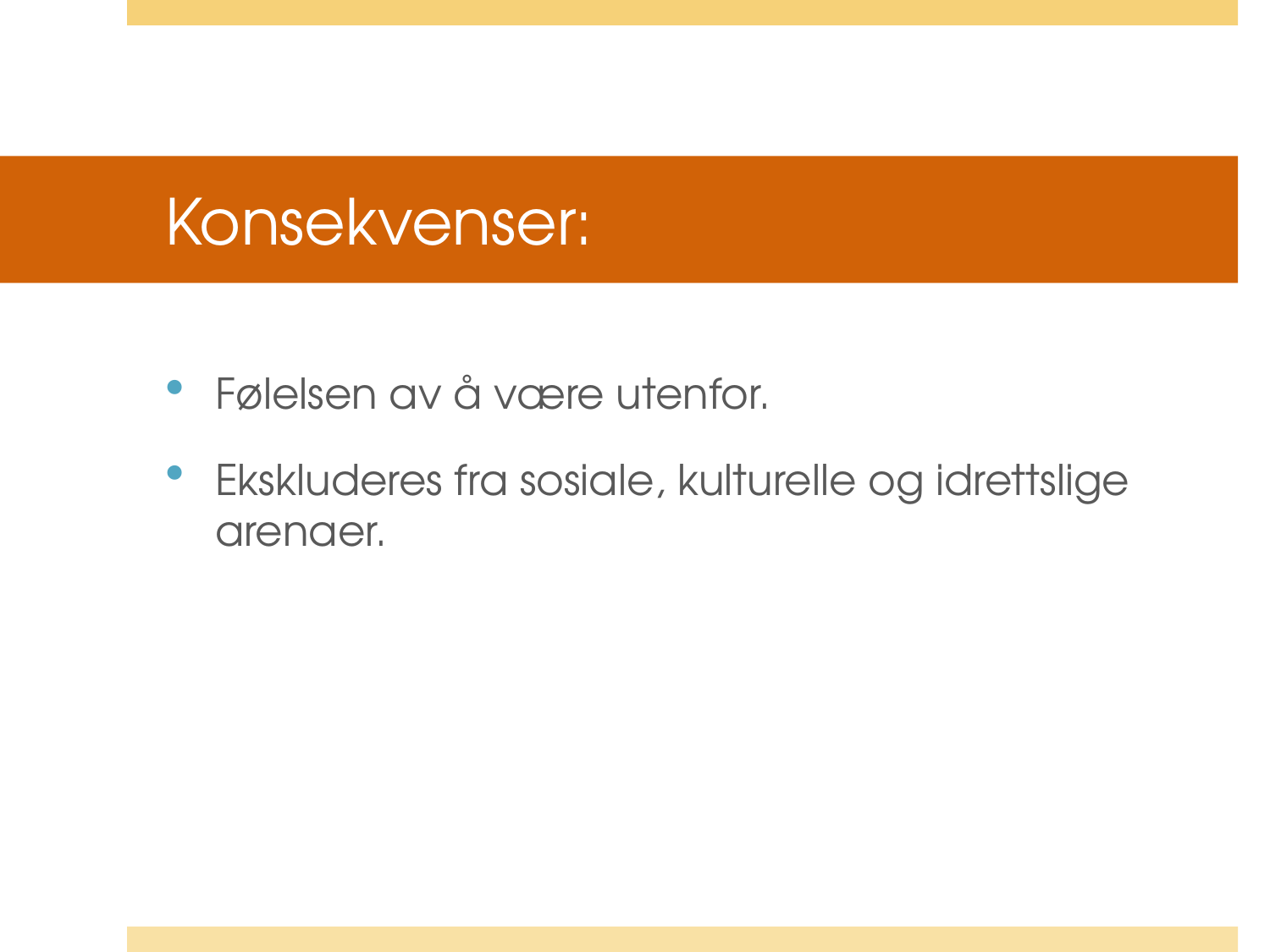

# Konsekvenser:
Følelsen av å være utenfor.
Ekskluderes fra sosiale, kulturelle og idrettslige arenaer.